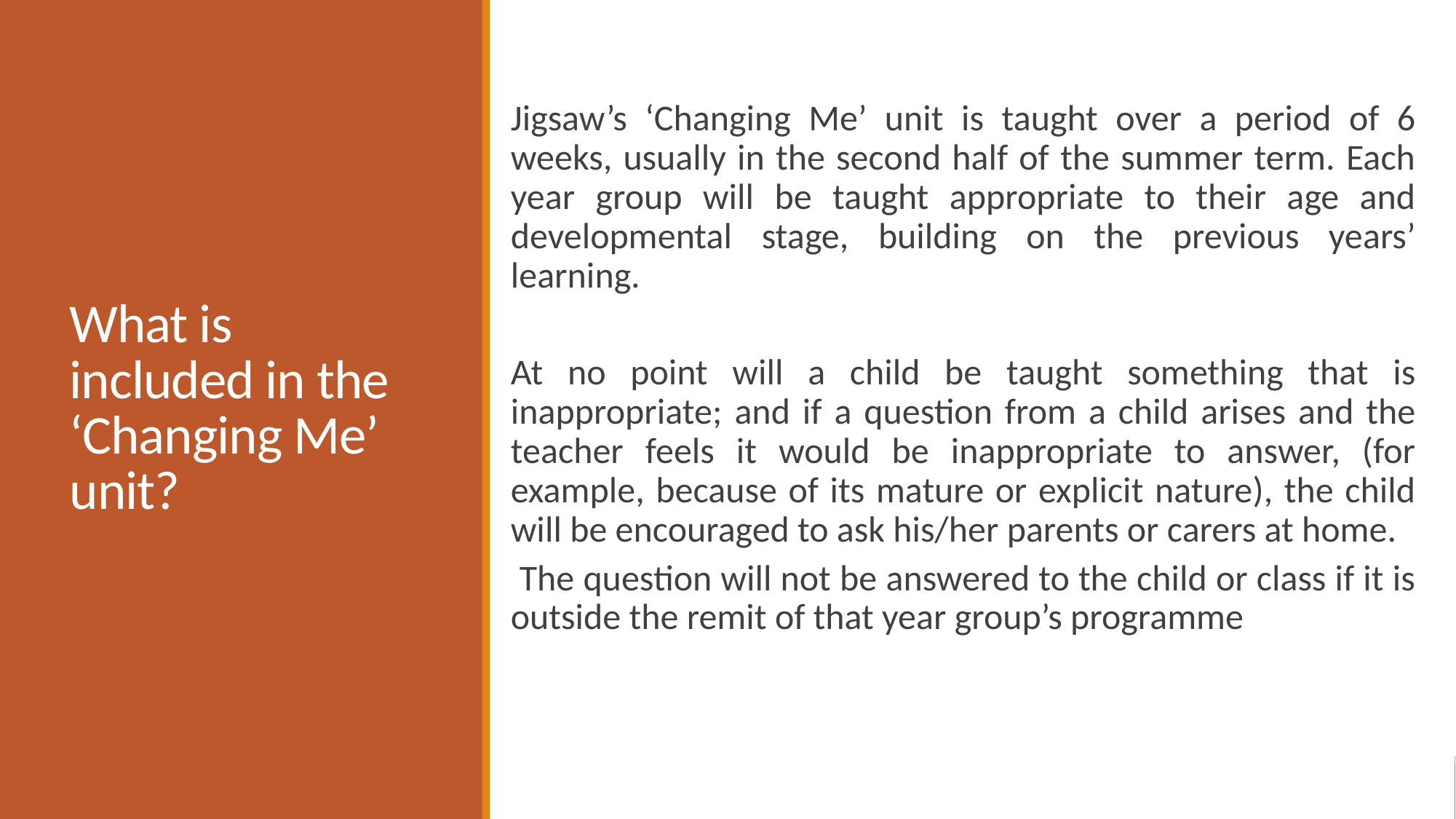

Jigsaw’s ‘Changing Me’ unit is taught over a period of 6 weeks, usually in the second half of the summer term. Each year group will be taught appropriate to their age and developmental stage, building on the previous years’ learning.

At no point will a child be taught something that is inappropriate; and if a question from a child arises and the teacher feels it would be inappropriate to answer, (for example, because of its mature or explicit nature), the child will be encouraged to ask his/her parents or carers at home.
 The question will not be answered to the child or class if it is outside the remit of that year group’s programme
What is included in the ‘Changing Me’ unit?